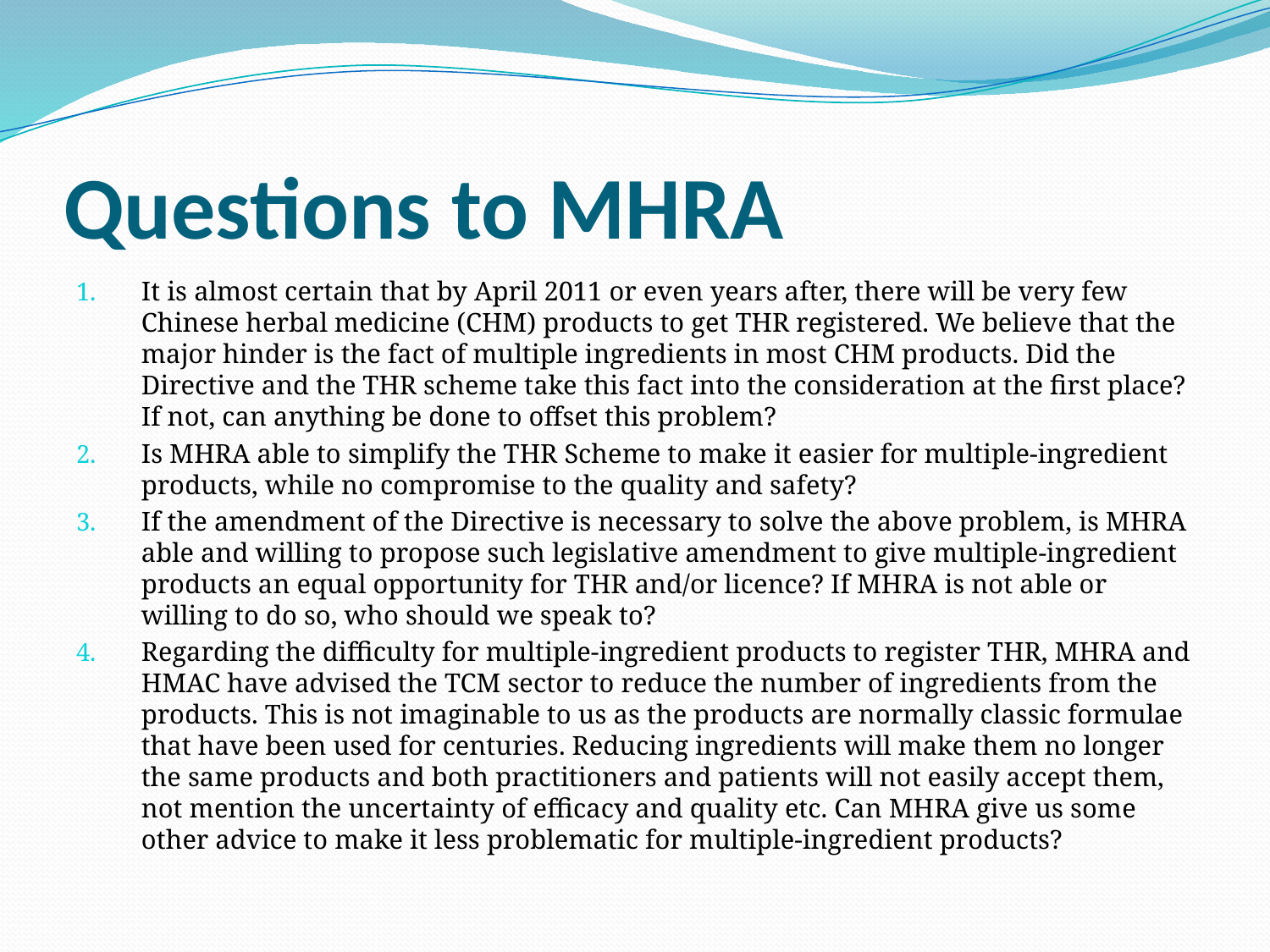

# Questions to MHRA
It is almost certain that by April 2011 or even years after, there will be very few Chinese herbal medicine (CHM) products to get THR registered. We believe that the major hinder is the fact of multiple ingredients in most CHM products. Did the Directive and the THR scheme take this fact into the consideration at the first place? If not, can anything be done to offset this problem?
Is MHRA able to simplify the THR Scheme to make it easier for multiple-ingredient products, while no compromise to the quality and safety?
If the amendment of the Directive is necessary to solve the above problem, is MHRA able and willing to propose such legislative amendment to give multiple-ingredient products an equal opportunity for THR and/or licence? If MHRA is not able or willing to do so, who should we speak to?
Regarding the difficulty for multiple-ingredient products to register THR, MHRA and HMAC have advised the TCM sector to reduce the number of ingredients from the products. This is not imaginable to us as the products are normally classic formulae that have been used for centuries. Reducing ingredients will make them no longer the same products and both practitioners and patients will not easily accept them, not mention the uncertainty of efficacy and quality etc. Can MHRA give us some other advice to make it less problematic for multiple-ingredient products?